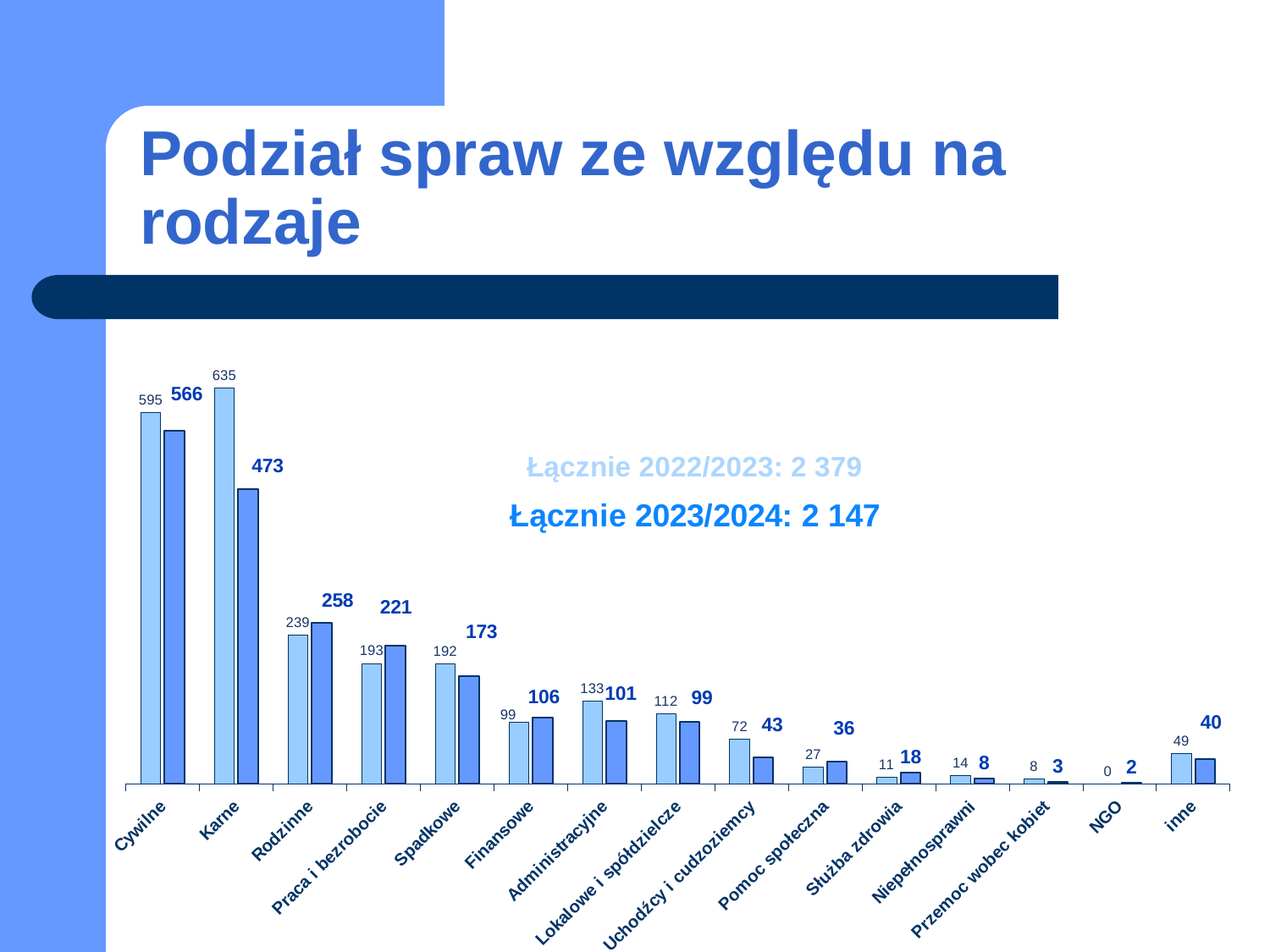

# Podział spraw ze względu na rodzaje

### Chart

| Category | 2022/2023 | 2023/2024 |
|---|---|---|
| Cywilne | 595.0 | 566.0 |
| Karne | 635.0 | 473.0 |
| Rodzinne | 239.0 | 258.0 |
| Praca i bezrobocie | 193.0 | 221.0 |
| Spadkowe | 192.0 | 173.0 |
| Finansowe | 99.0 | 106.0 |
| Administracyjne | 133.0 | 101.0 |
| Lokalowe i spółdzielcze | 112.0 | 99.0 |
| Uchodźcy i cudzoziemcy | 72.0 | 43.0 |
| Pomoc społeczna | 27.0 | 36.0 |
| Służba zdrowia | 11.0 | 18.0 |
| Niepełnosprawni | 14.0 | 8.0 |
| Przemoc wobec kobiet | 8.0 | 3.0 |
| NGO | 0.0 | 2.0 |
| inne | 49.0 | 40.0 |